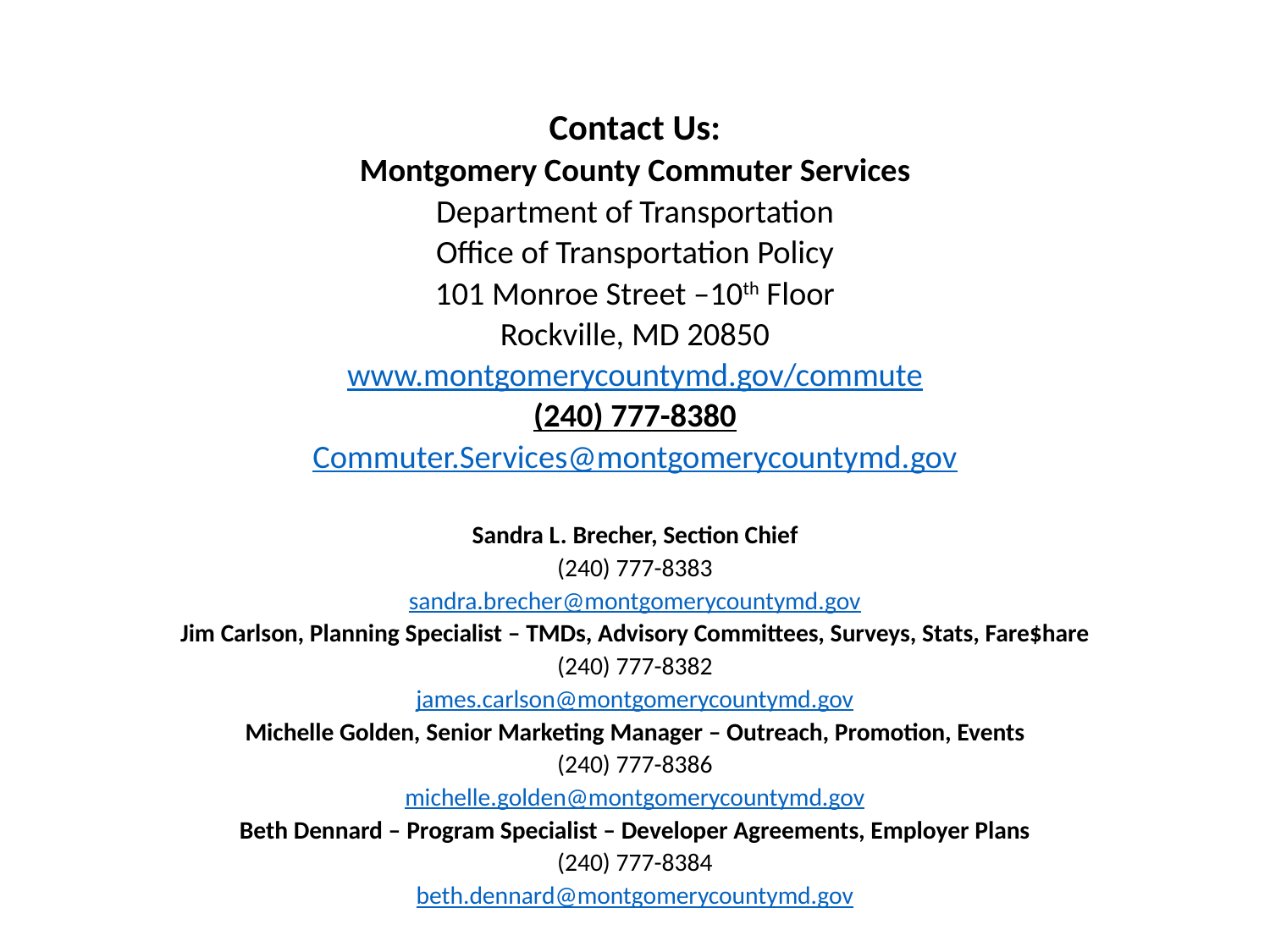

Contact Us:
Montgomery County Commuter Services
Department of Transportation
Office of Transportation Policy
101 Monroe Street –10th Floor
Rockville, MD 20850
www.montgomerycountymd.gov/commute
(240) 777-8380
Commuter.Services@montgomerycountymd.gov

Sandra L. Brecher, Section Chief
(240) 777-8383
sandra.brecher@montgomerycountymd.gov
Jim Carlson, Planning Specialist – TMDs, Advisory Committees, Surveys, Stats, Fare$hare
(240) 777-8382
james.carlson@montgomerycountymd.gov
Michelle Golden, Senior Marketing Manager – Outreach, Promotion, Events
(240) 777-8386
michelle.golden@montgomerycountymd.gov
Beth Dennard – Program Specialist – Developer Agreements, Employer Plans
(240) 777-8384
beth.dennard@montgomerycountymd.gov

#